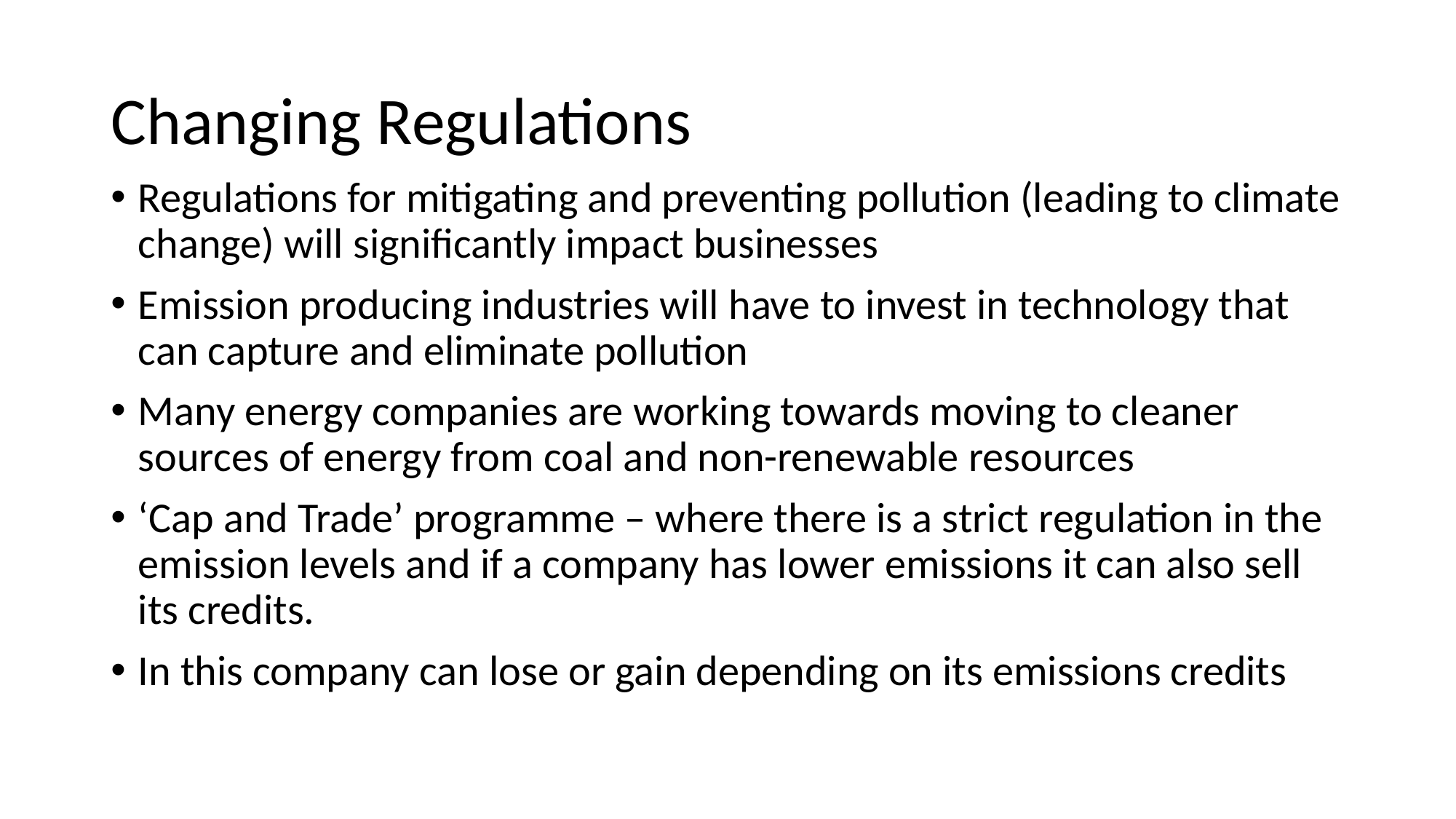

# Changing Regulations
Regulations for mitigating and preventing pollution (leading to climate change) will significantly impact businesses
Emission producing industries will have to invest in technology that can capture and eliminate pollution
Many energy companies are working towards moving to cleaner sources of energy from coal and non-renewable resources
‘Cap and Trade’ programme – where there is a strict regulation in the emission levels and if a company has lower emissions it can also sell its credits.
In this company can lose or gain depending on its emissions credits